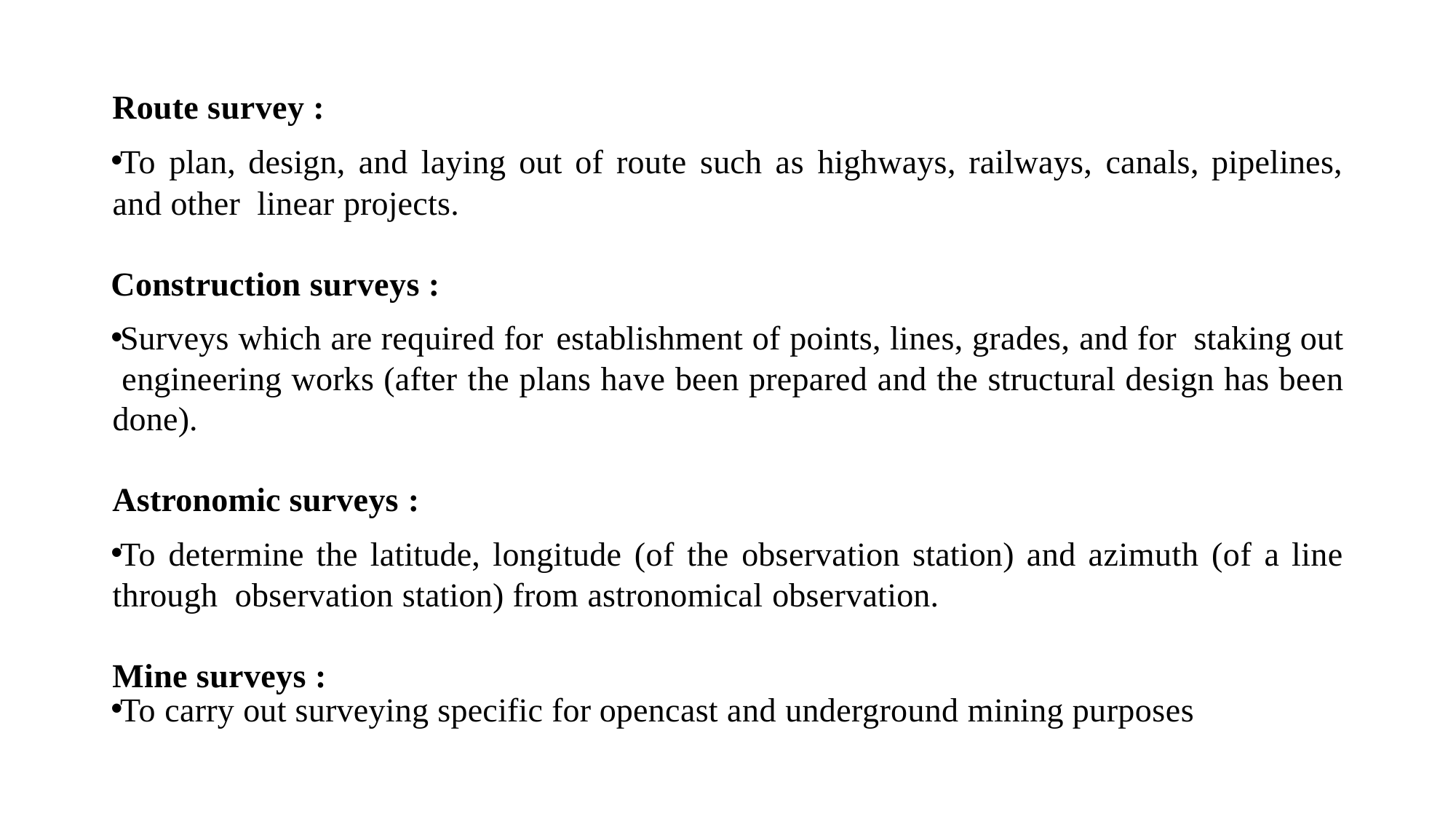

Route survey :
To plan, design, and laying out of route such as highways, railways, canals, pipelines, and other  linear projects.

Construction surveys :
Surveys which are required for establishment of points, lines, grades, and for  staking out  engineering works (after the plans have been prepared and the structural design has been done).

Astronomic surveys :
To determine the latitude, longitude (of the observation station) and azimuth (of a line through  observation station) from astronomical observation.

Mine surveys :
To carry out surveying specific for opencast and underground mining purposes